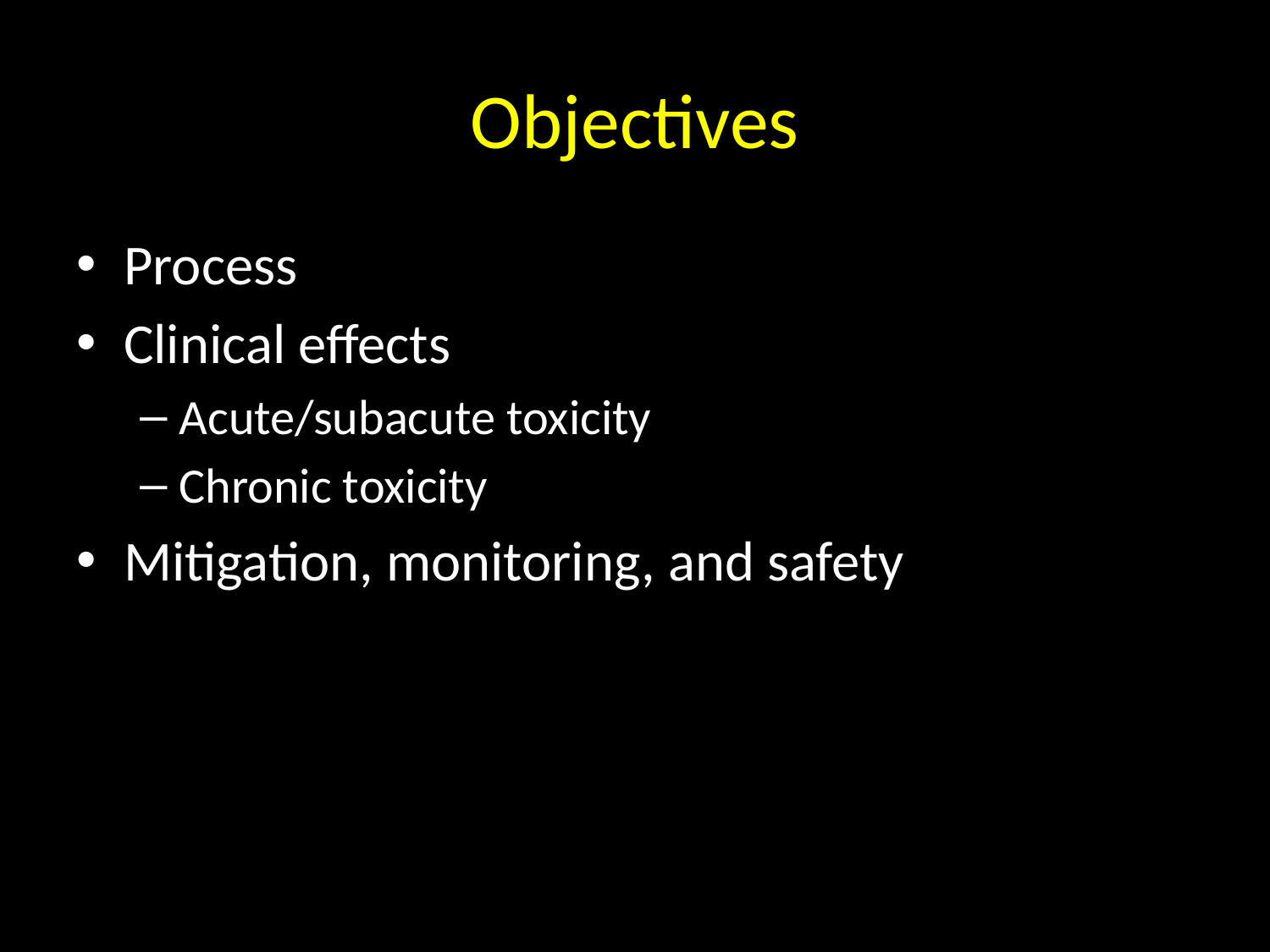

# Objectives
Process
Clinical effects
Acute/subacute toxicity
Chronic toxicity
Mitigation, monitoring, and safety